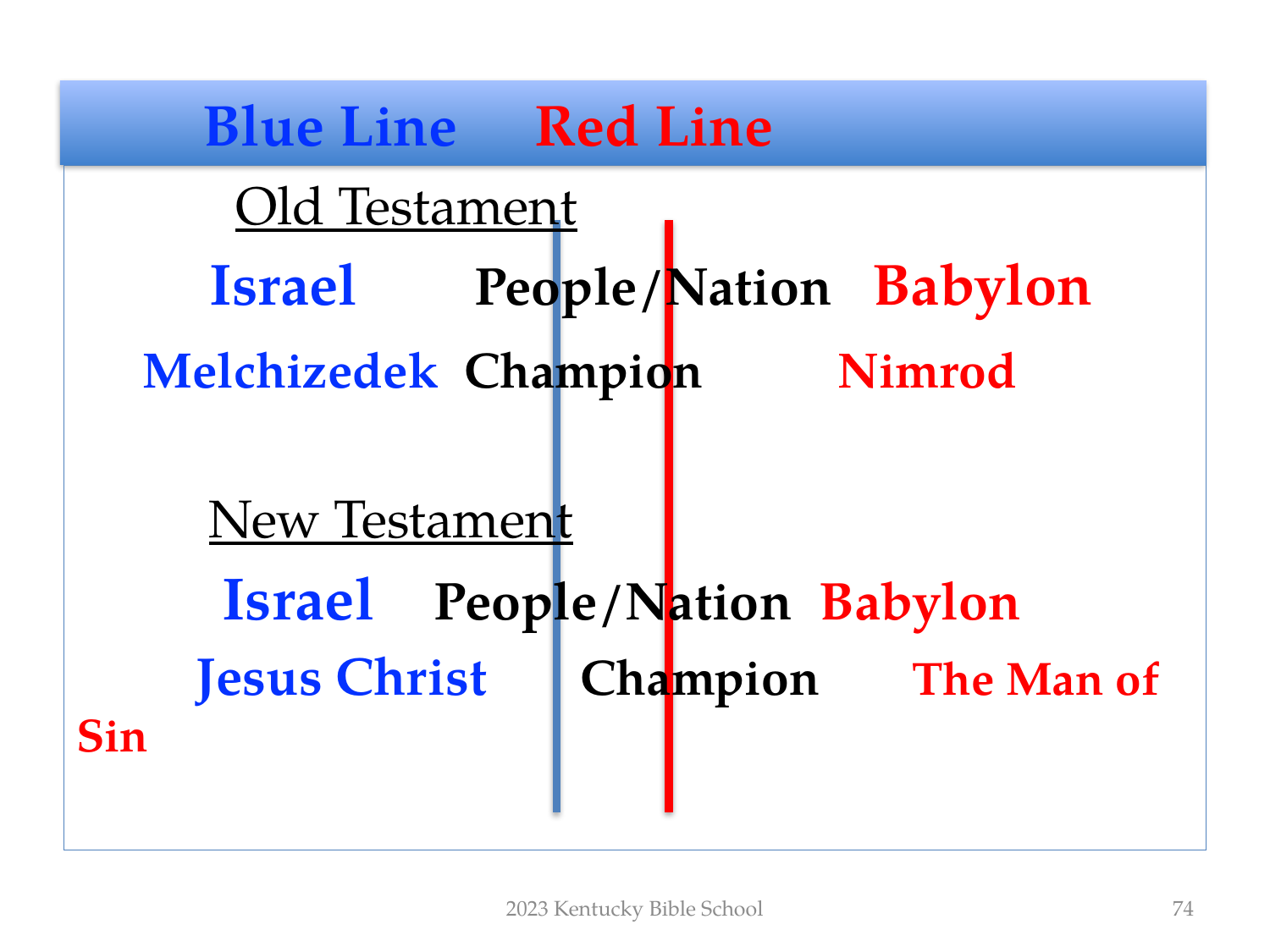

# Blue Line							Red Line
					   Old Testament
          Israel	   People/Nation   Babylon
     Melchizedek  Champion		   Nimrod

					 New Testament
		  Israel	People/Nation	  Babylon
	Jesus Christ	  Champion	The Man of Sin

2023 Kentucky Bible School
74